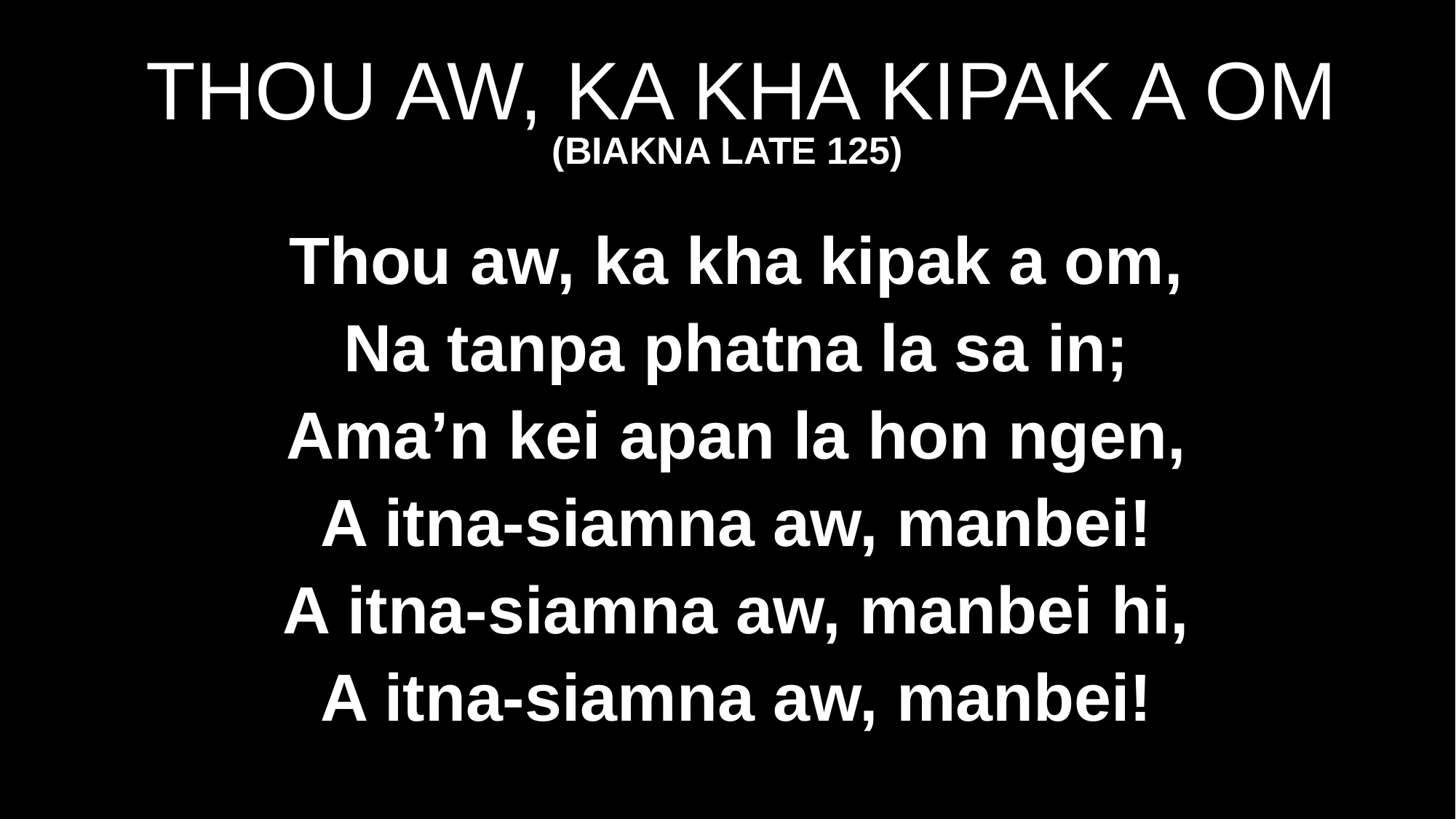

THOU AW, KA KHA KIPAK A OM
(BIAKNA LATE 125)
Thou aw, ka kha kipak a om,
Na tanpa phatna la sa in;
Ama’n kei apan la hon ngen,
A itna-siamna aw, manbei!
A itna-siamna aw, manbei hi,
A itna-siamna aw, manbei!